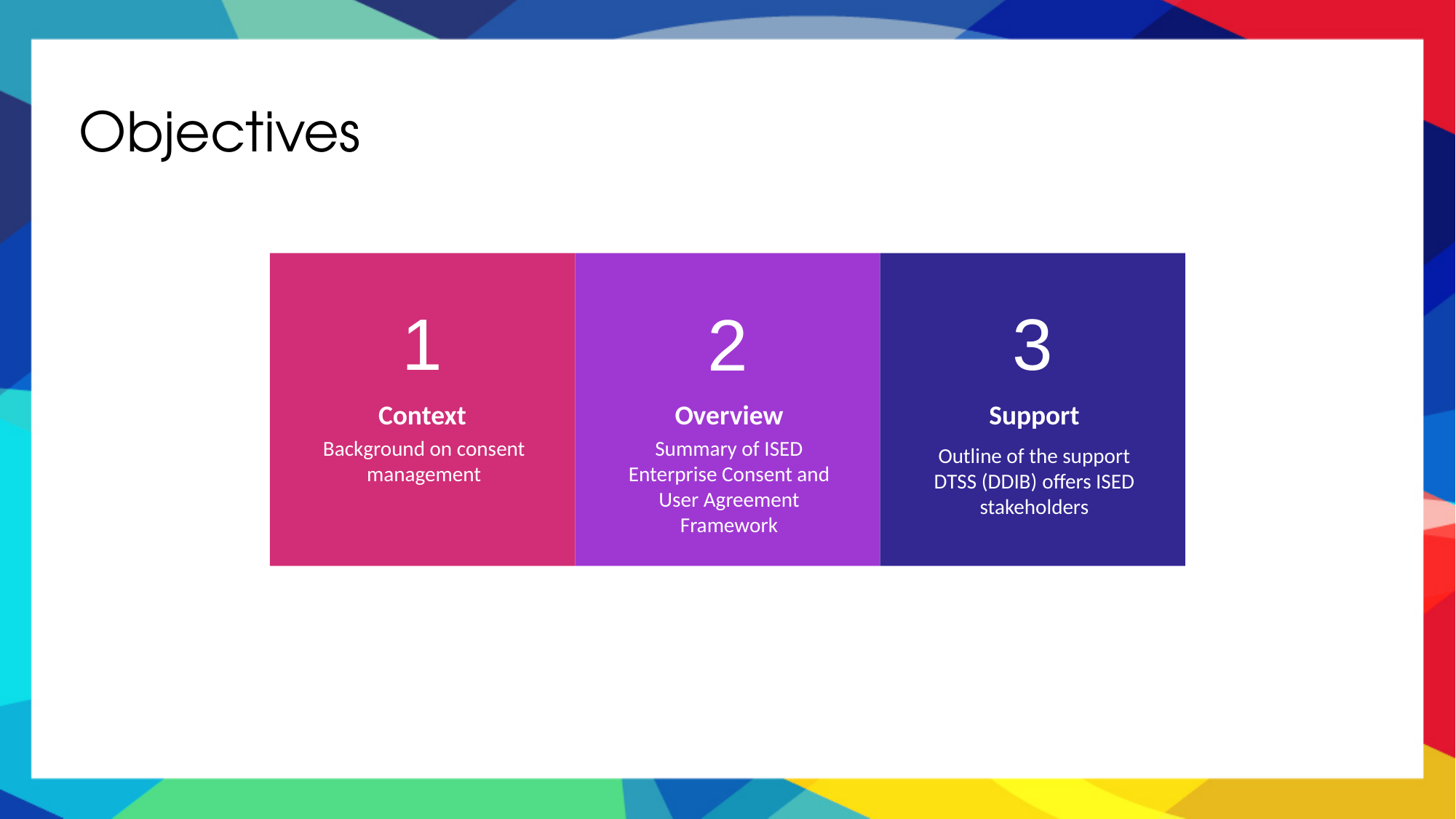

Objectives

Context
Background on consent management
Overview
Summary of ISED Enterprise Consent and User Agreement Framework
Support
Outline of the support DTSS (DDIB) offers ISED stakeholders
1
3
2